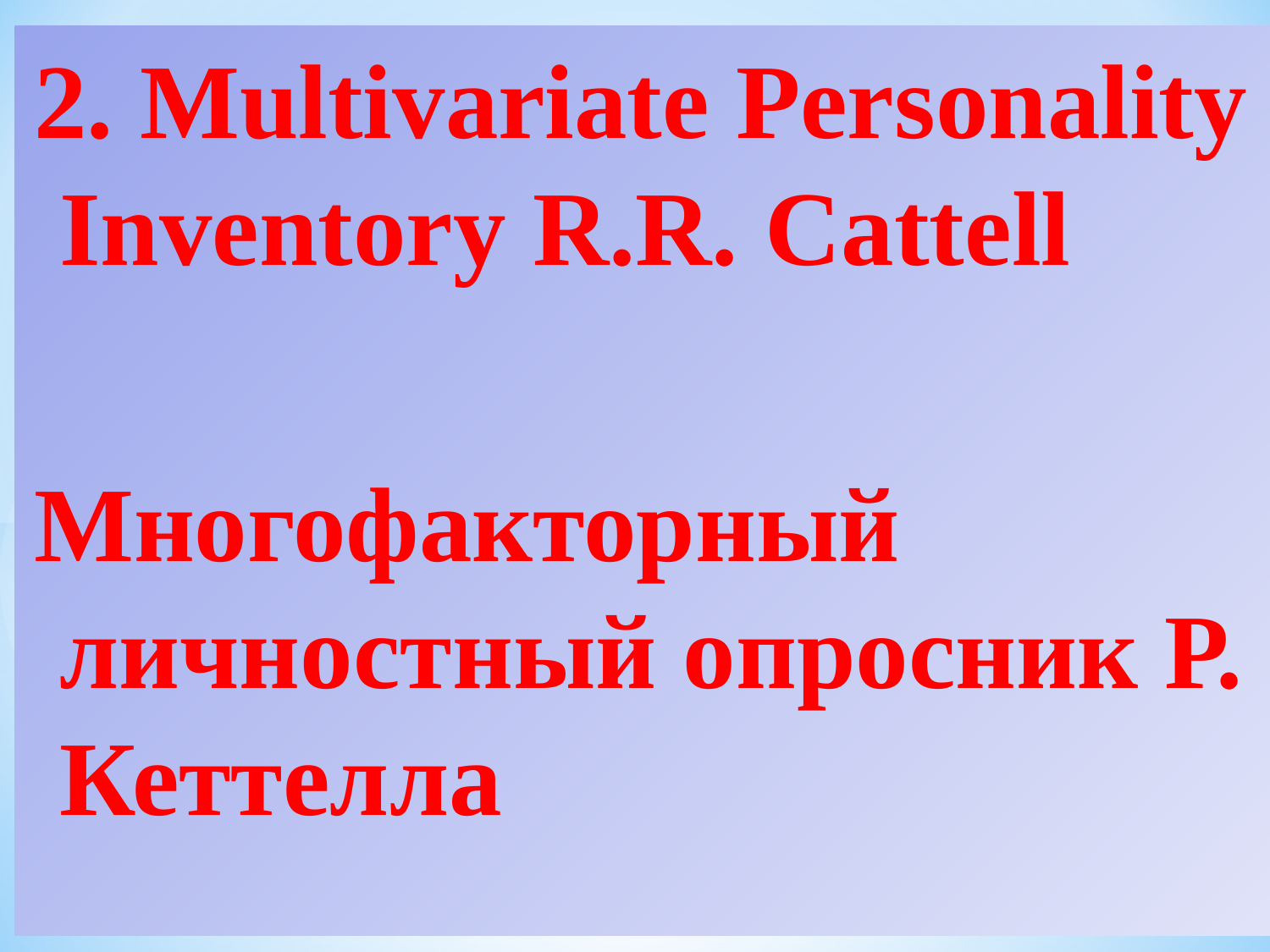

2. Multivariate Personality Inventory R.R. Cattell

Многофакторный личностный опросник Р. Кеттелла